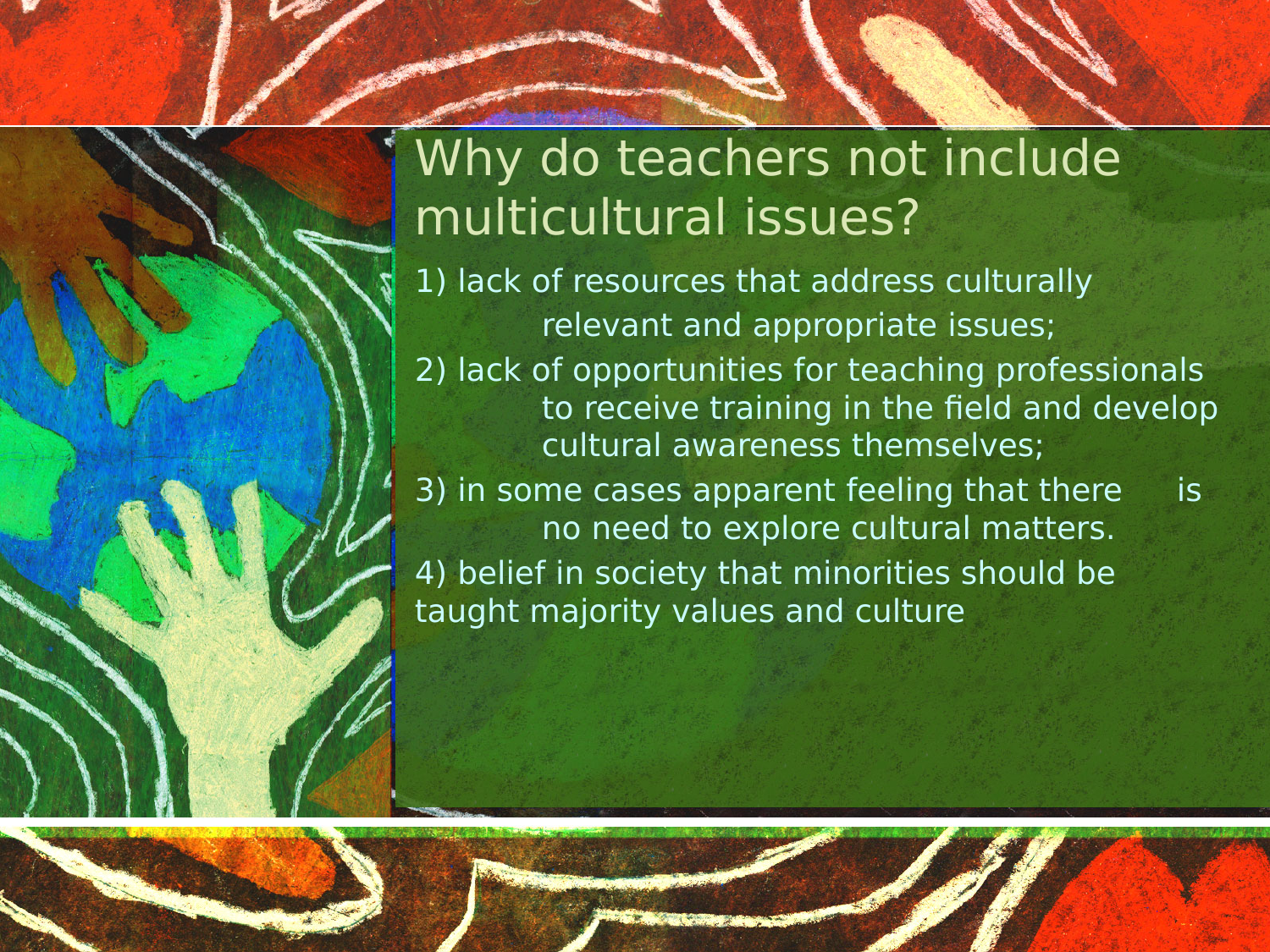

# Why do teachers not include multicultural issues?
1) lack of resources that address culturally
	relevant and appropriate issues;
2) lack of opportunities for teaching professionals 	to receive training in the field and develop 	cultural awareness themselves;
3) in some cases apparent feeling that there 	is 	no need to explore cultural matters.
4) belief in society that minorities should be 	taught majority values and culture